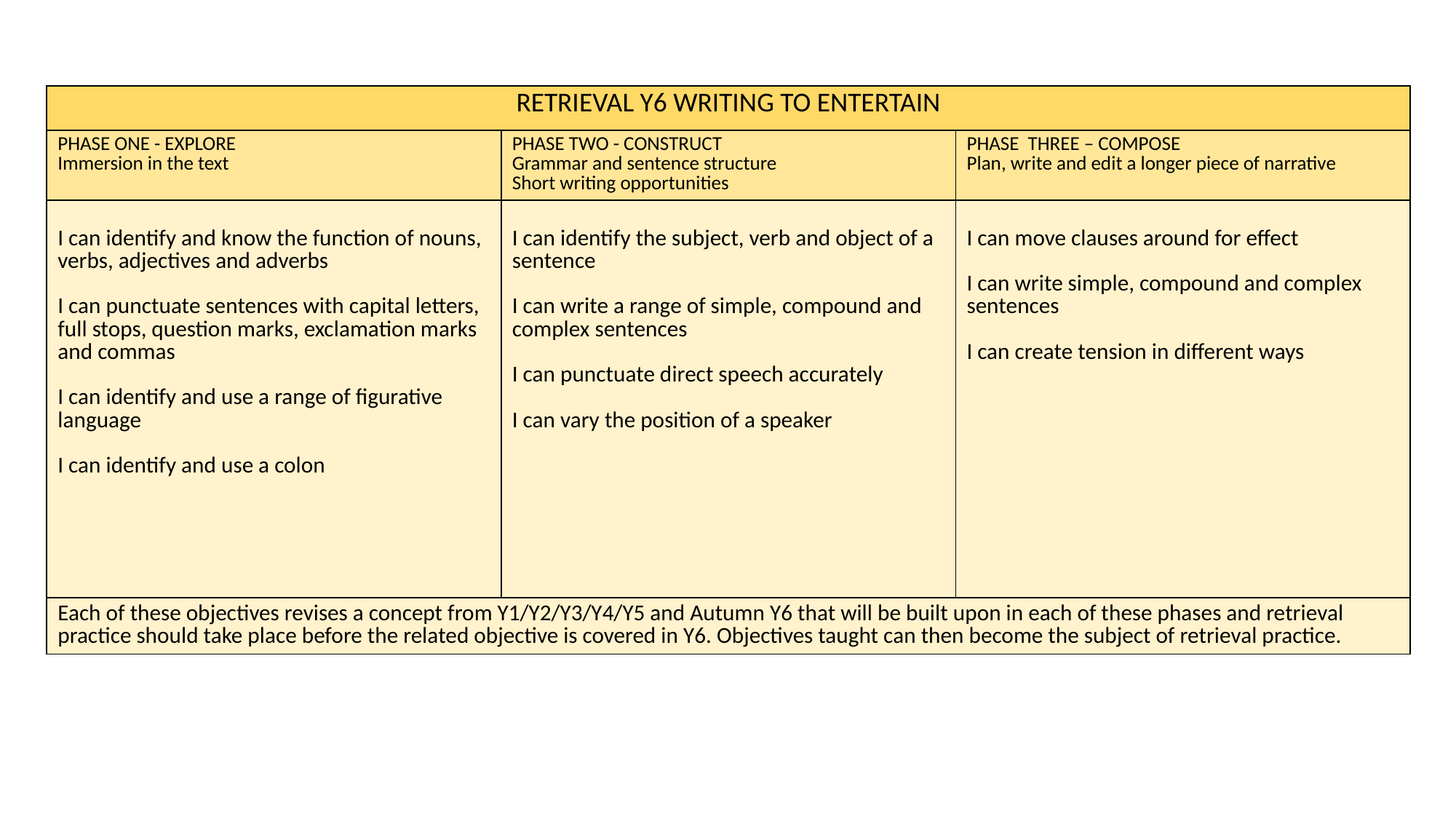

| RETRIEVAL Y6 WRITING TO ENTERTAIN |  |  |
| --- | --- | --- |
| PHASE ONE - EXPLORE Immersion in the text | PHASE TWO - CONSTRUCT Grammar and sentence structure Short writing opportunities | PHASE THREE – COMPOSE Plan, write and edit a longer piece of narrative |
| I can identify and know the function of nouns, verbs, adjectives and adverbs I can punctuate sentences with capital letters, full stops, question marks, exclamation marks and commas I can identify and use a range of figurative language I can identify and use a colon | I can identify the subject, verb and object of a sentence I can write a range of simple, compound and complex sentences I can punctuate direct speech accurately I can vary the position of a speaker | I can move clauses around for effect I can write simple, compound and complex sentences I can create tension in different ways |
| Each of these objectives revises a concept from Y1/Y2/Y3/Y4/Y5 and Autumn Y6 that will be built upon in each of these phases and retrieval practice should take place before the related objective is covered in Y6. Objectives taught can then become the subject of retrieval practice. |  |  |